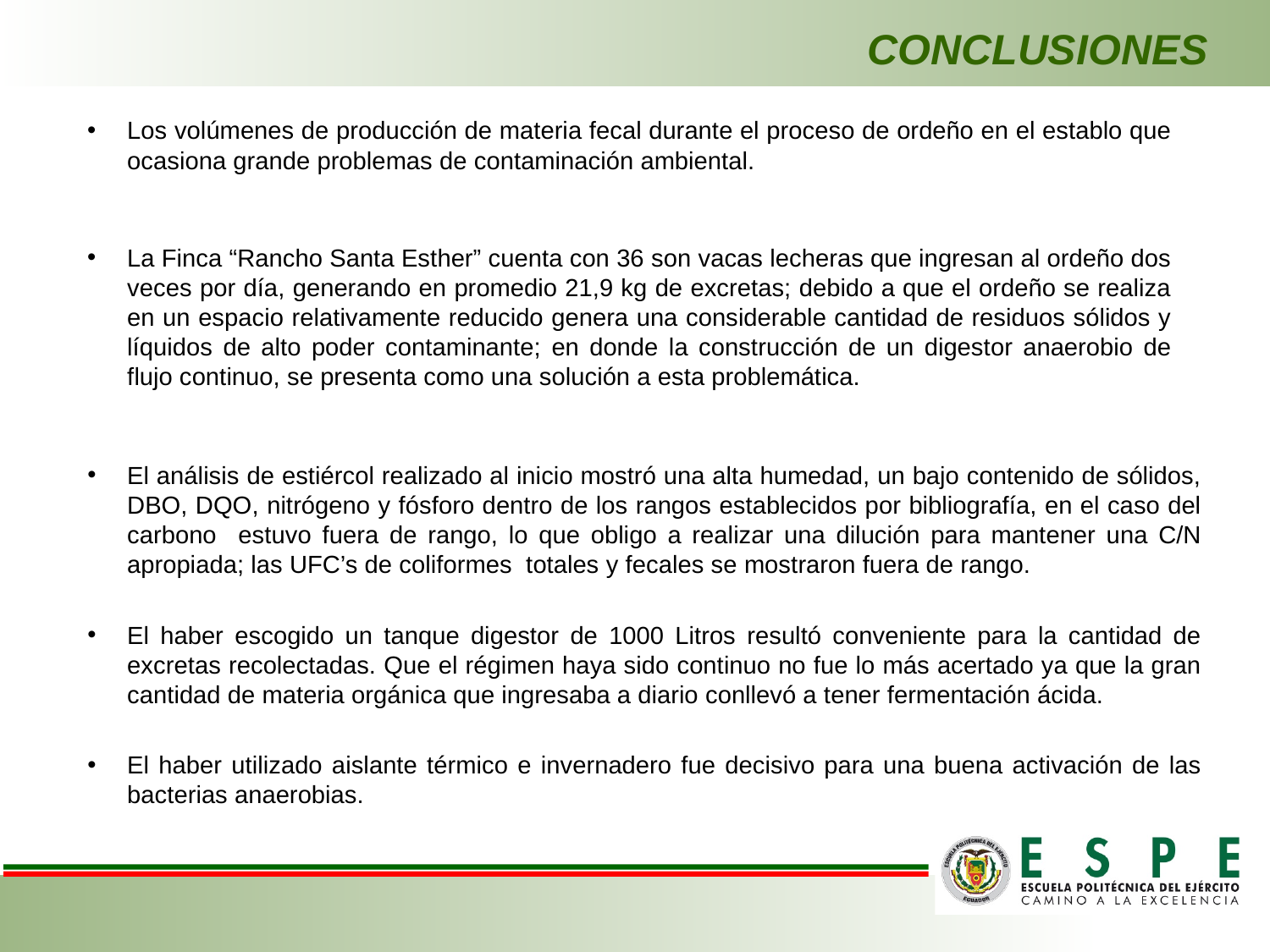

CONCLUSIONES
Los volúmenes de producción de materia fecal durante el proceso de ordeño en el establo que ocasiona grande problemas de contaminación ambiental.
La Finca “Rancho Santa Esther” cuenta con 36 son vacas lecheras que ingresan al ordeño dos veces por día, generando en promedio 21,9 kg de excretas; debido a que el ordeño se realiza en un espacio relativamente reducido genera una considerable cantidad de residuos sólidos y líquidos de alto poder contaminante; en donde la construcción de un digestor anaerobio de flujo continuo, se presenta como una solución a esta problemática.
El análisis de estiércol realizado al inicio mostró una alta humedad, un bajo contenido de sólidos, DBO, DQO, nitrógeno y fósforo dentro de los rangos establecidos por bibliografía, en el caso del carbono  estuvo fuera de rango, lo que obligo a realizar una dilución para mantener una C/N apropiada; las UFC’s de coliformes  totales y fecales se mostraron fuera de rango.
El haber escogido un tanque digestor de 1000 Litros resultó conveniente para la cantidad de excretas recolectadas. Que el régimen haya sido continuo no fue lo más acertado ya que la gran cantidad de materia orgánica que ingresaba a diario conllevó a tener fermentación ácida.
El haber utilizado aislante térmico e invernadero fue decisivo para una buena activación de las bacterias anaerobias.